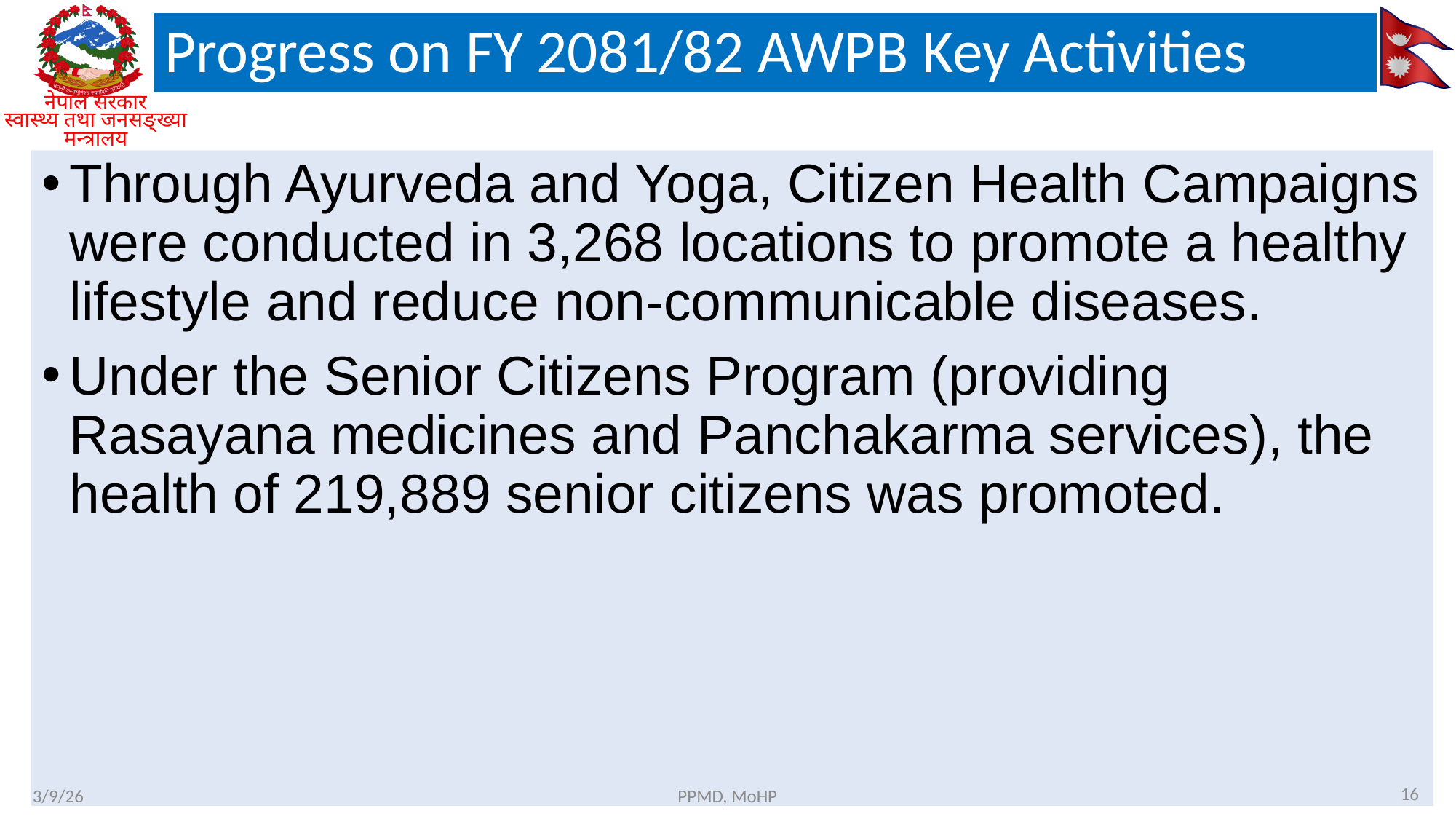

# Progress on FY 2081/82 AWPB Key Activities
Through Ayurveda and Yoga, Citizen Health Campaigns were conducted in 3,268 locations to promote a healthy lifestyle and reduce non-communicable diseases.
Under the Senior Citizens Program (providing Rasayana medicines and Panchakarma services), the health of 219,889 senior citizens was promoted.
16
3/9/26
PPMD, MoHP